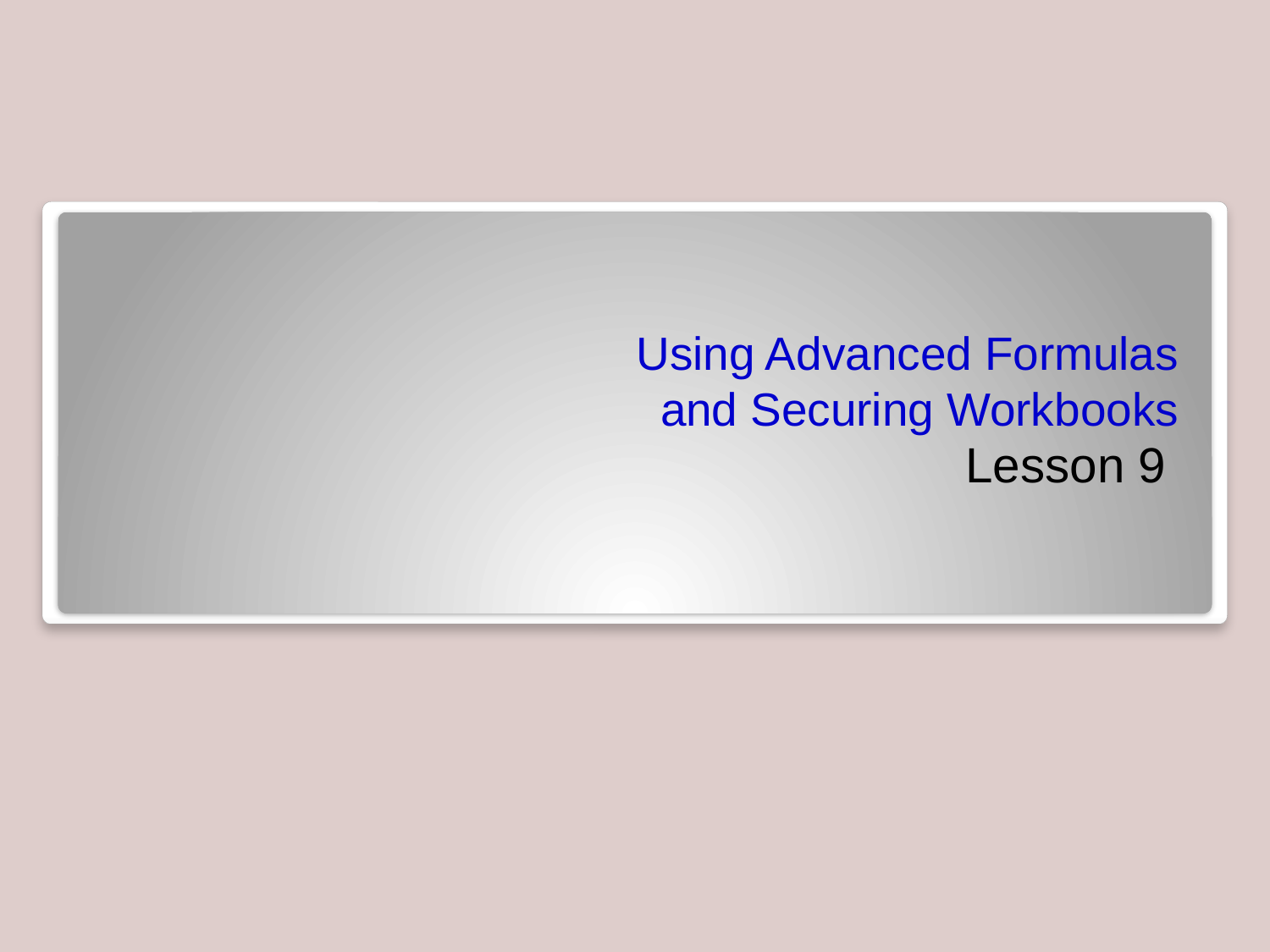

Using Advanced Formulas
and Securing Workbooks
Lesson 9